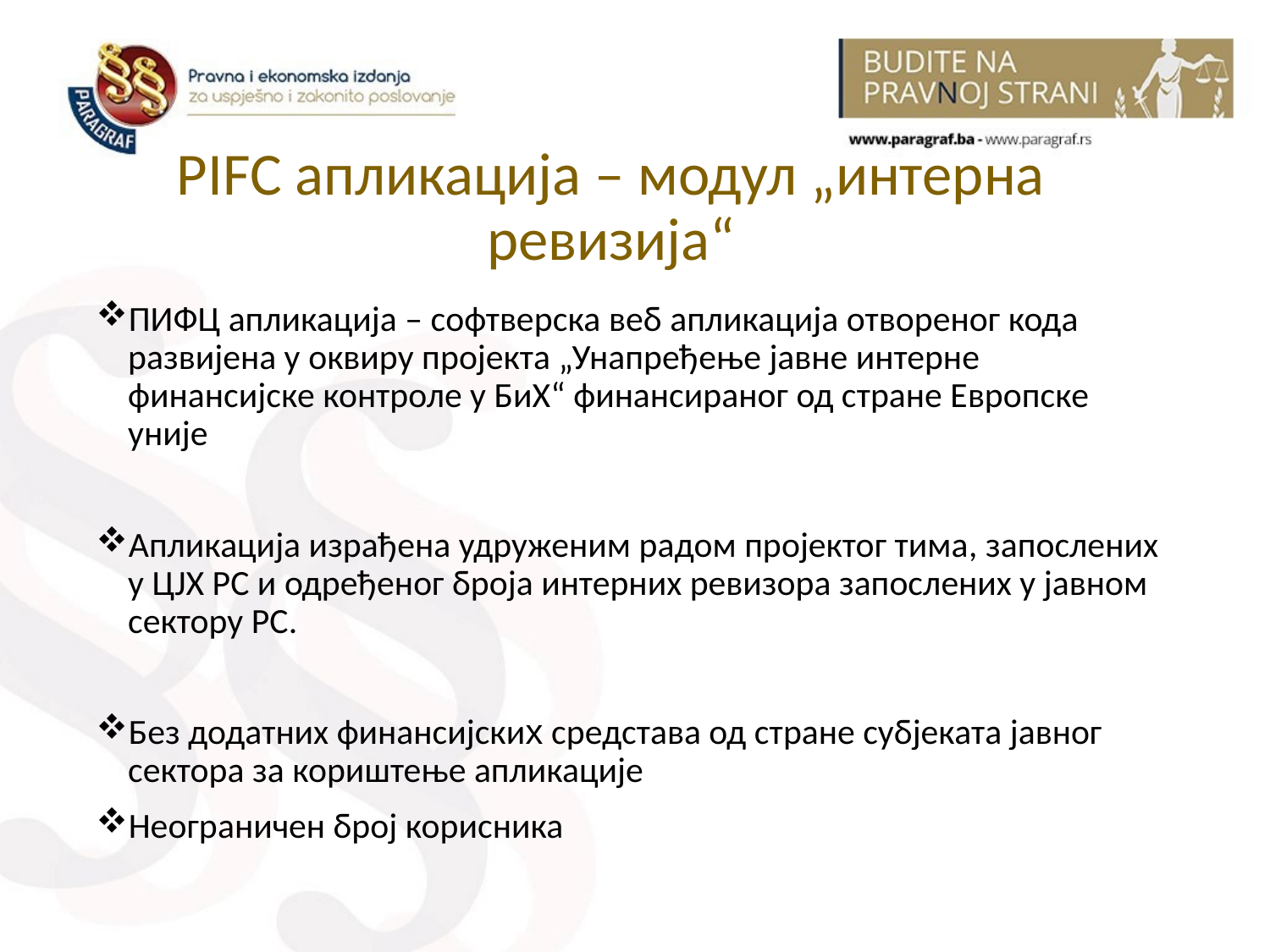

# PIFC апликација – модул „интерна ревизија“

ПИФЦ апликација – софтверска веб апликација отвореног кода развијена у оквиру пројекта „Унапређење јавне интерне финансијске контроле у БиХ“ финансираног од стране Европске уније

Апликација израђена удруженим радом пројектог тима, запослених у ЦЈХ РС и одређеног броја интерних ревизора запослених у јавном сектору РС.

Без додатних финансијскиx средстава од стране субјеката јавног сектора за кориштење апликације
Неограничен број корисника